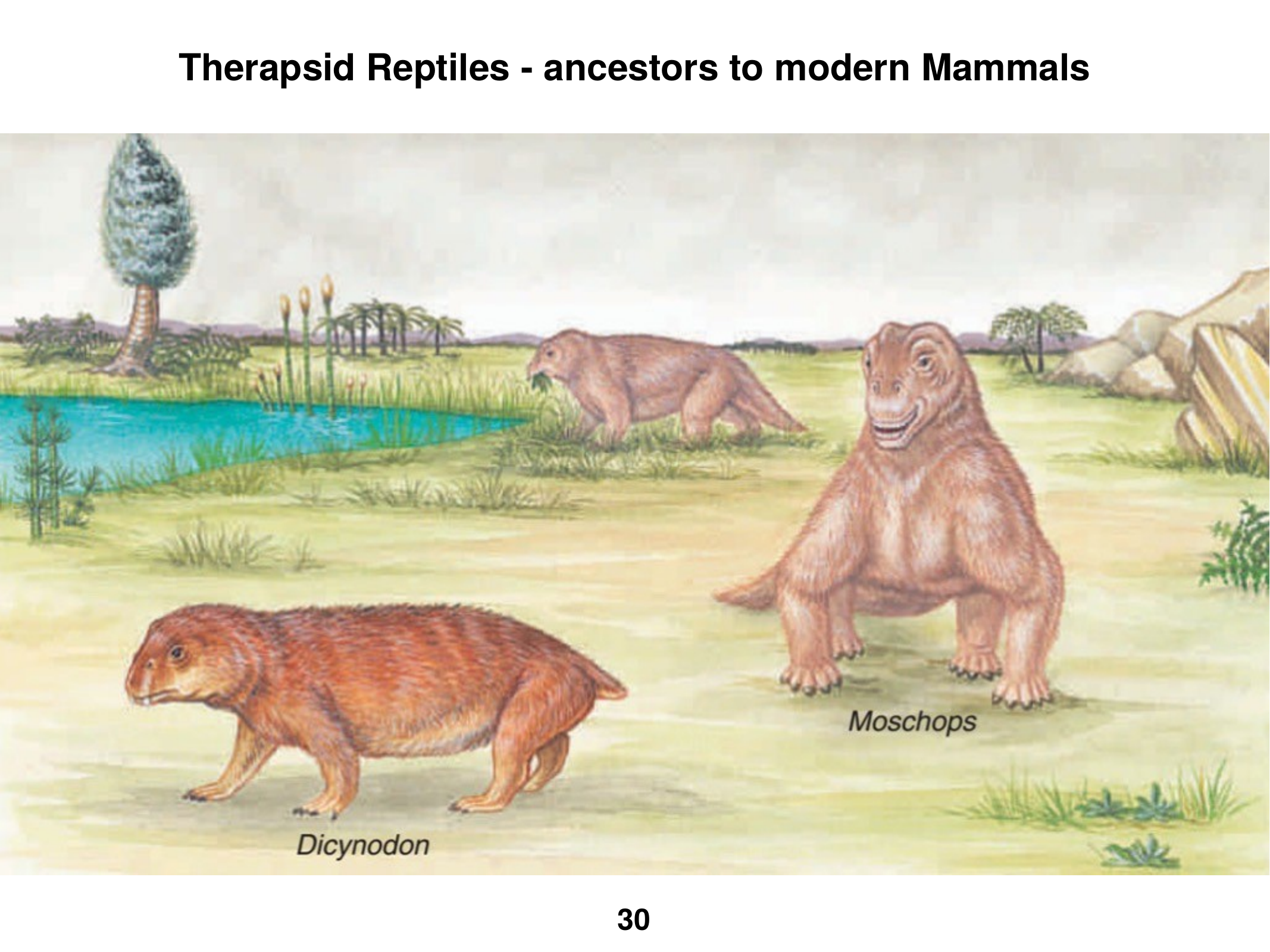

# Therapsid Reptiles - ancestors to modern Mammals

30